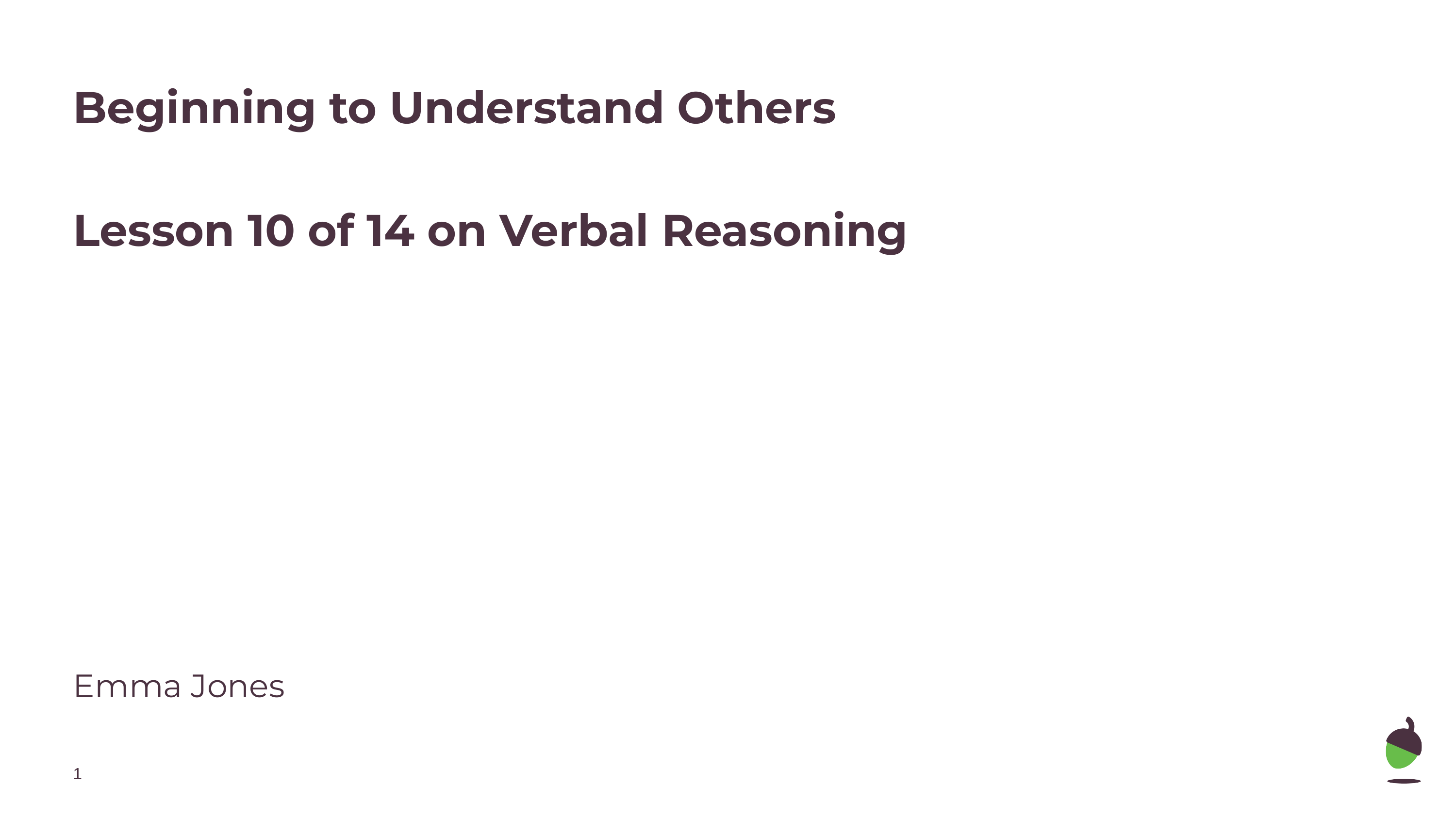

# Beginning to Understand Others

Lesson 10 of 14 on Verbal Reasoning
Emma Jones
1